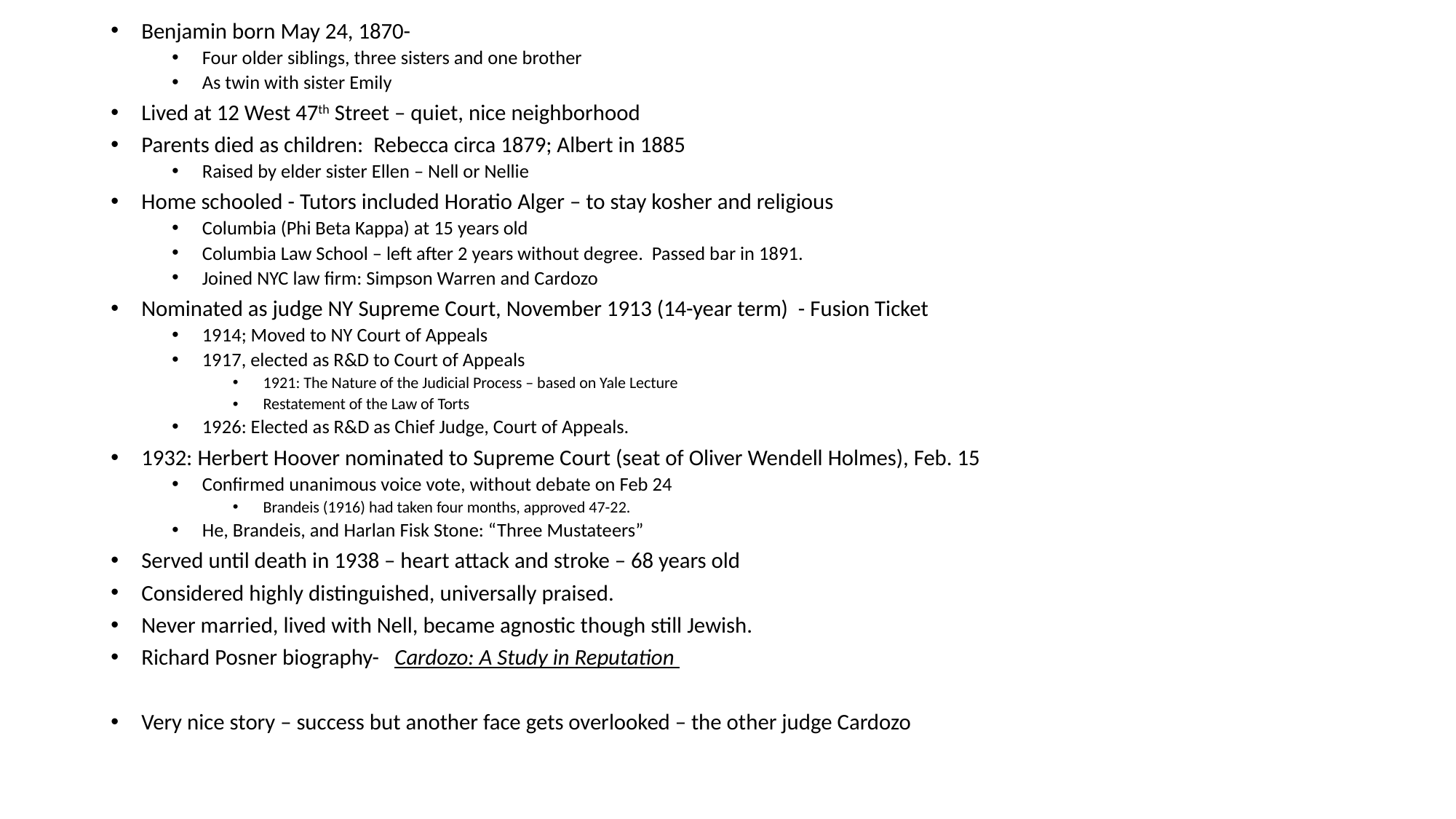

Benjamin born May 24, 1870-
Four older siblings, three sisters and one brother
As twin with sister Emily
Lived at 12 West 47th Street – quiet, nice neighborhood
Parents died as children:  Rebecca circa 1879; Albert in 1885
Raised by elder sister Ellen – Nell or Nellie
Home schooled - Tutors included Horatio Alger – to stay kosher and religious
Columbia (Phi Beta Kappa) at 15 years old
Columbia Law School – left after 2 years without degree.  Passed bar in 1891.
Joined NYC law firm: Simpson Warren and Cardozo
Nominated as judge NY Supreme Court, November 1913 (14-year term)  - Fusion Ticket
1914; Moved to NY Court of Appeals
1917, elected as R&D to Court of Appeals
1921: The Nature of the Judicial Process – based on Yale Lecture
Restatement of the Law of Torts
1926: Elected as R&D as Chief Judge, Court of Appeals.
1932: Herbert Hoover nominated to Supreme Court (seat of Oliver Wendell Holmes), Feb. 15
Confirmed unanimous voice vote, without debate on Feb 24
Brandeis (1916) had taken four months, approved 47-22.
He, Brandeis, and Harlan Fisk Stone: “Three Mustateers”
Served until death in 1938 – heart attack and stroke – 68 years old
Considered highly distinguished, universally praised.
Never married, lived with Nell, became agnostic though still Jewish.
Richard Posner biography-   Cardozo: A Study in Reputation

Very nice story – success but another face gets overlooked – the other judge Cardozo